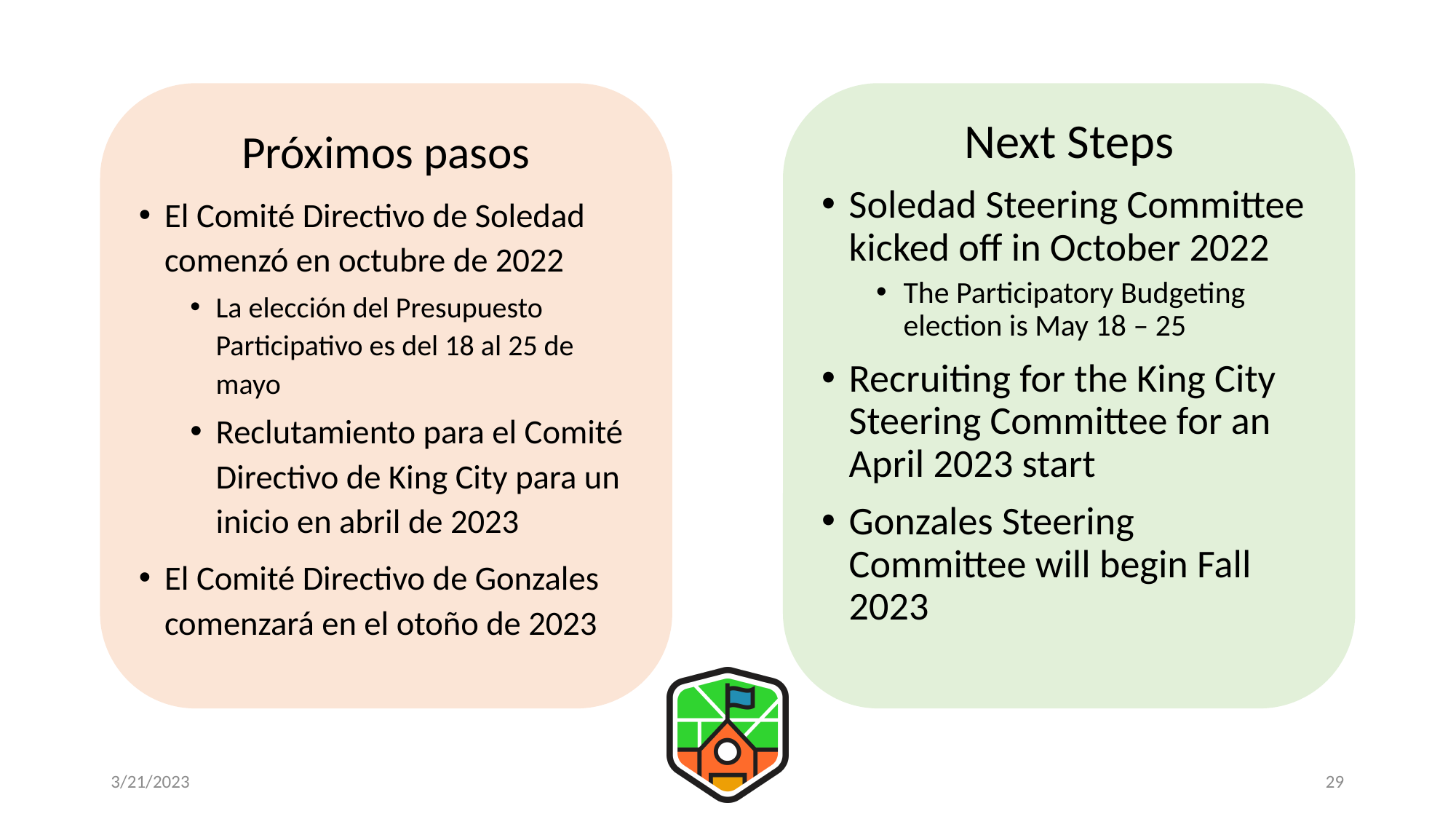

Próximos pasos
El Comité Directivo de Soledad comenzó en octubre de 2022
La elección del Presupuesto Participativo es del 18 al 25 de mayo
Reclutamiento para el Comité Directivo de King City para un inicio en abril de 2023
El Comité Directivo de Gonzales comenzará en el otoño de 2023
Next Steps
Soledad Steering Committee kicked off in October 2022
The Participatory Budgeting election is May 18 – 25
Recruiting for the King City Steering Committee for an April 2023 start
Gonzales Steering Committee will begin Fall 2023
3/21/2023
29